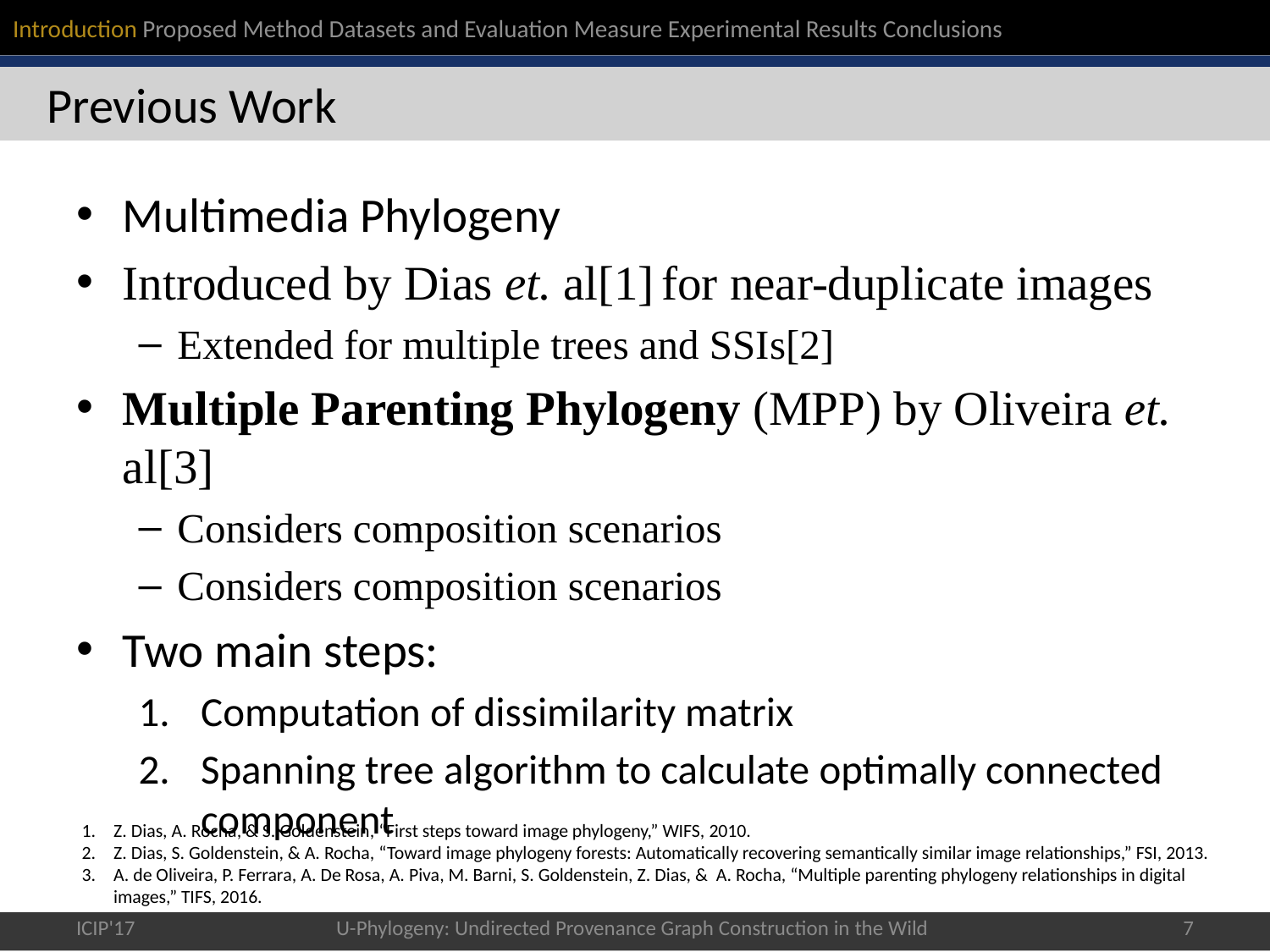

Introduction Proposed Method Datasets and Evaluation Measure Experimental Results Conclusions
# Previous Work
Multimedia Phylogeny
Introduced by Dias et. al[1] for near-duplicate images
Extended for multiple trees and SSIs[2]
Multiple Parenting Phylogeny (MPP) by Oliveira et. al[3]
Considers composition scenarios
Considers composition scenarios
Two main steps:
Computation of dissimilarity matrix
Spanning tree algorithm to calculate optimally connected component
Z. Dias, A. Rocha, & S. Goldenstein, “First steps toward image phylogeny,” WIFS, 2010.
Z. Dias, S. Goldenstein, & A. Rocha, “Toward image phylogeny forests: Automatically recovering semantically similar image relationships,” FSI, 2013.
A. de Oliveira, P. Ferrara, A. De Rosa, A. Piva, M. Barni, S. Goldenstein, Z. Dias, &  A. Rocha, “Multiple parenting phylogeny relationships in digital images,” TIFS, 2016.
ICIP'17
U-Phylogeny: Undirected Provenance Graph Construction in the Wild
7